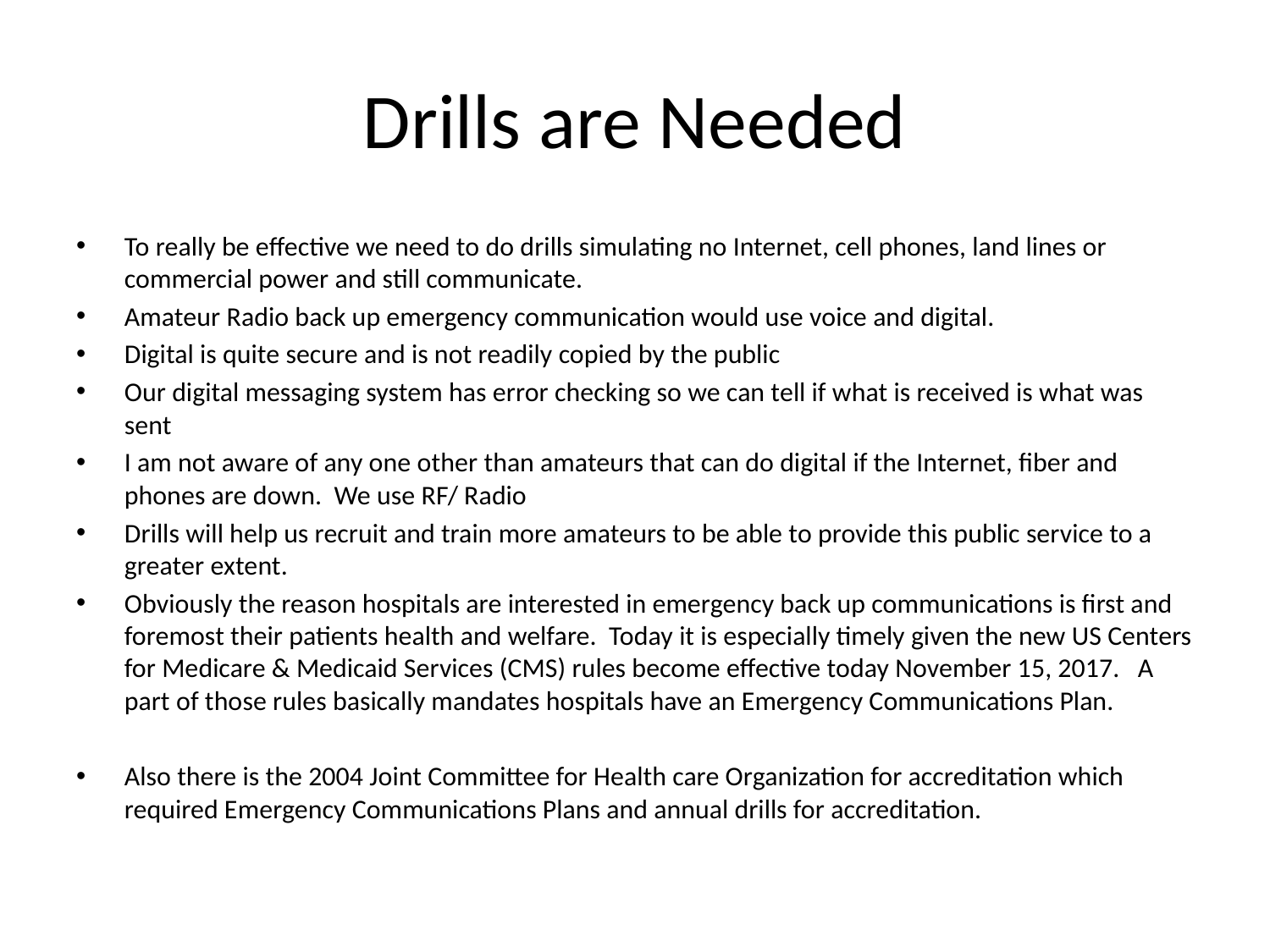

# Drills are Needed
To really be effective we need to do drills simulating no Internet, cell phones, land lines or commercial power and still communicate.
Amateur Radio back up emergency communication would use voice and digital.
Digital is quite secure and is not readily copied by the public
Our digital messaging system has error checking so we can tell if what is received is what was sent
I am not aware of any one other than amateurs that can do digital if the Internet, fiber and phones are down.  We use RF/ Radio
Drills will help us recruit and train more amateurs to be able to provide this public service to a greater extent.
Obviously the reason hospitals are interested in emergency back up communications is first and foremost their patients health and welfare.  Today it is especially timely given the new US Centers for Medicare & Medicaid Services (CMS) rules become effective today November 15, 2017.   A part of those rules basically mandates hospitals have an Emergency Communications Plan.

Also there is the 2004 Joint Committee for Health care Organization for accreditation which required Emergency Communications Plans and annual drills for accreditation.